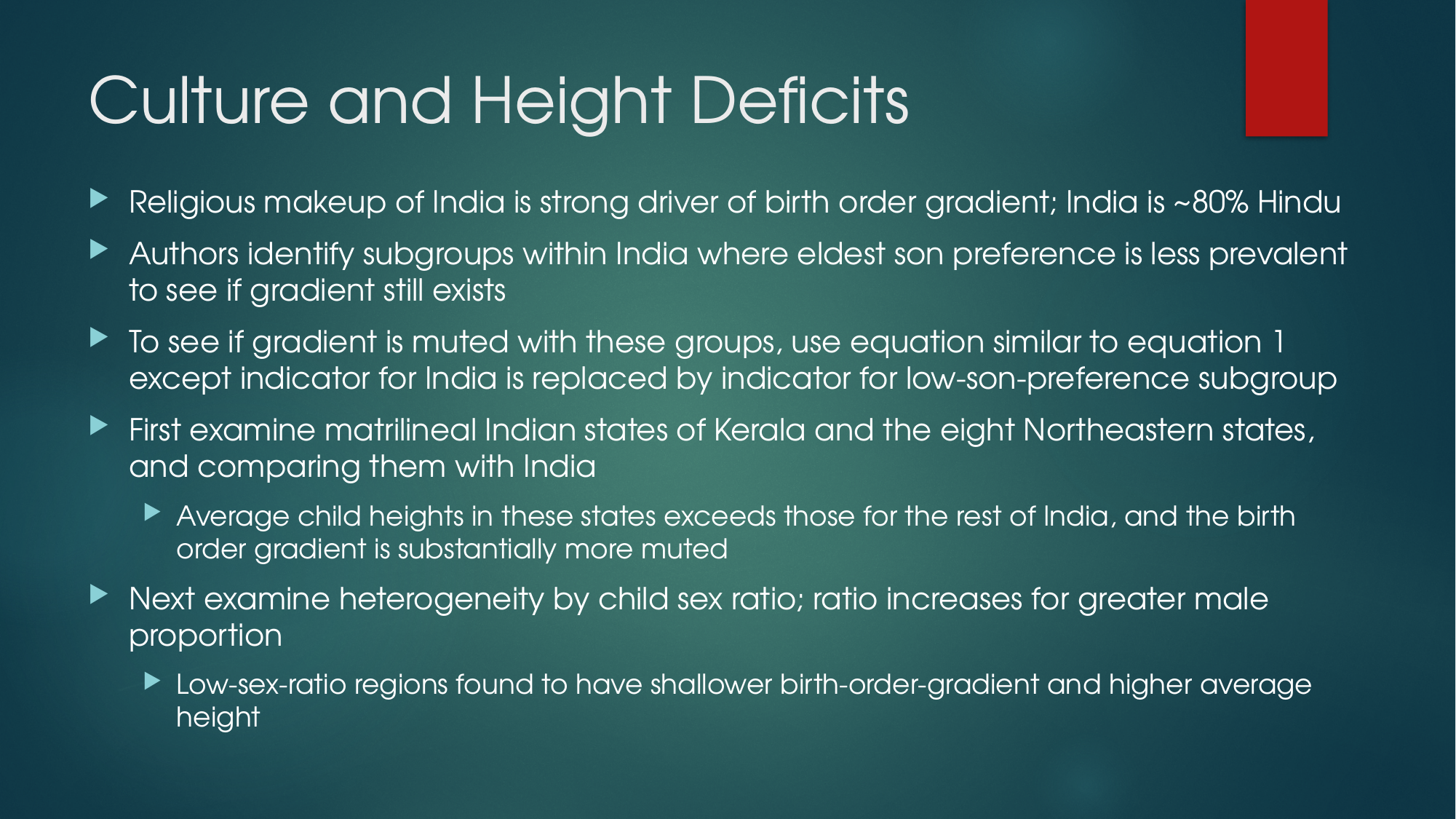

# Culture and Height Deficits
Religious makeup of India is strong driver of birth order gradient; India is ~80% Hindu
Authors identify subgroups within India where eldest son preference is less prevalent to see if gradient still exists
To see if gradient is muted with these groups, use equation similar to equation 1 except indicator for India is replaced by indicator for low-son-preference subgroup
First examine matrilineal Indian states of Kerala and the eight Northeastern states, and comparing them with India
Average child heights in these states exceeds those for the rest of India, and the birth order gradient is substantially more muted
Next examine heterogeneity by child sex ratio; ratio increases for greater male proportion
Low-sex-ratio regions found to have shallower birth-order-gradient and higher average height